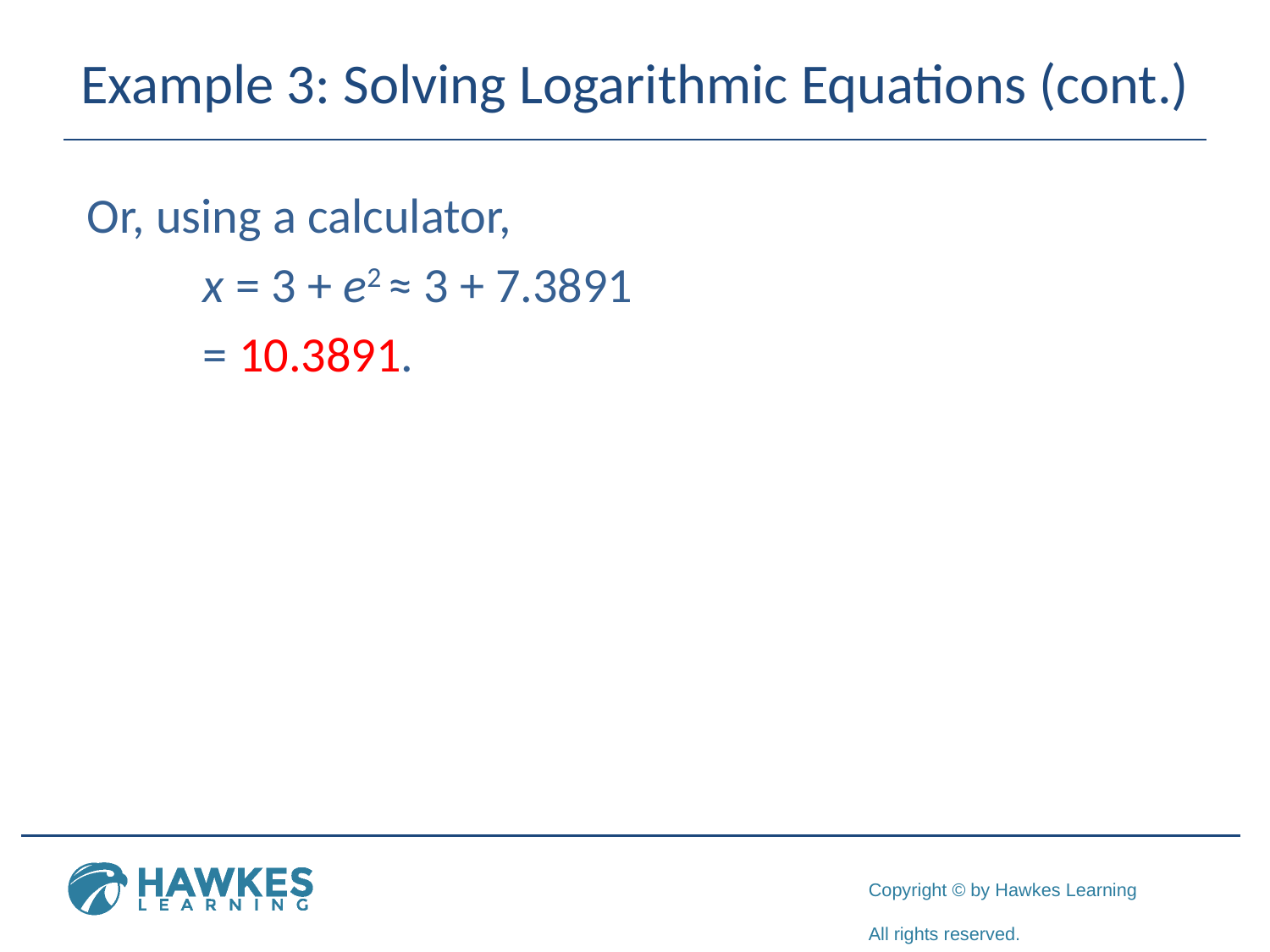

# Example 3: Solving Logarithmic Equations (cont.)
 Or, using a calculator,
	x = 3 + e2 ≈ 3 + 7.3891
	= 10.3891.